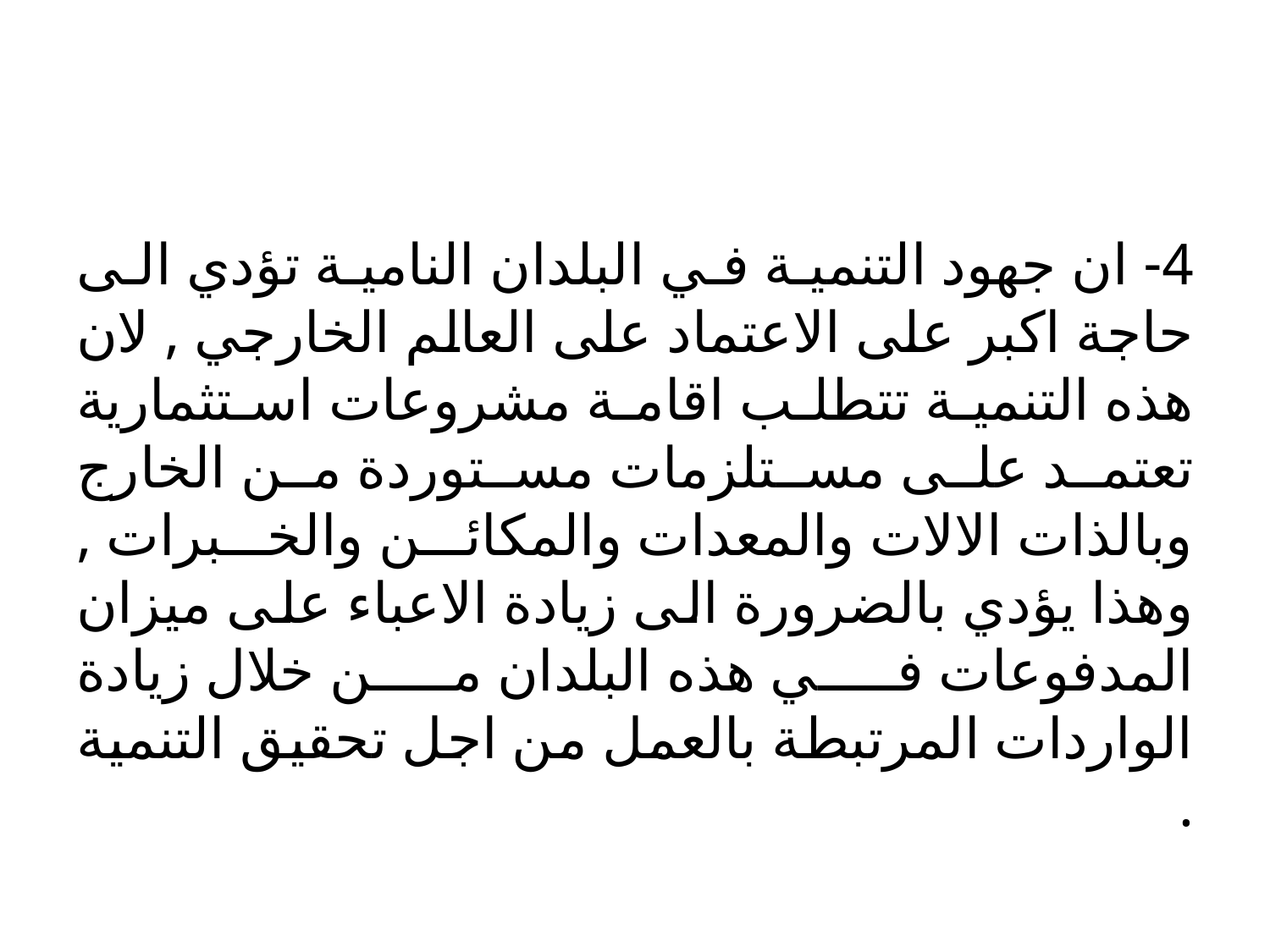

#
4- ان جهود التنمية في البلدان النامية تؤدي الى حاجة اكبر على الاعتماد على العالم الخارجي , لان هذه التنمية تتطلب اقامة مشروعات استثمارية تعتمد على مستلزمات مستوردة من الخارج وبالذات الالات والمعدات والمكائن والخبرات , وهذا يؤدي بالضرورة الى زيادة الاعباء على ميزان المدفوعات في هذه البلدان من خلال زيادة الواردات المرتبطة بالعمل من اجل تحقيق التنمية .